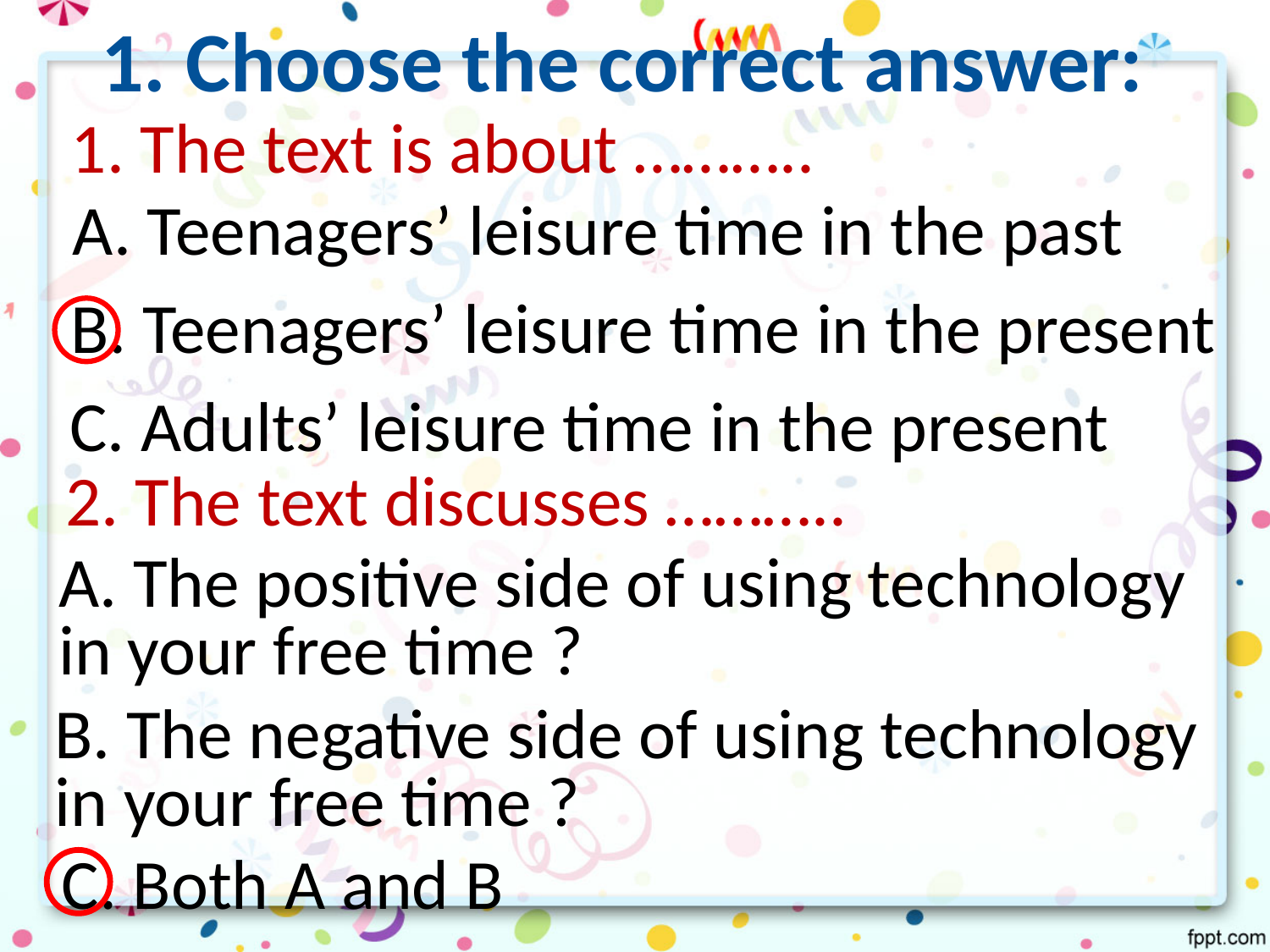

1. Choose the correct answer:
1. The text is about ………..
A. Teenagers’ leisure time in the past
B. Teenagers’ leisure time in the present

C. Adults’ leisure time in the present
2. The text discusses ………..
A. The positive side of using technology in your free time ?
B. The negative side of using technology in your free time ?
C. Both A and B